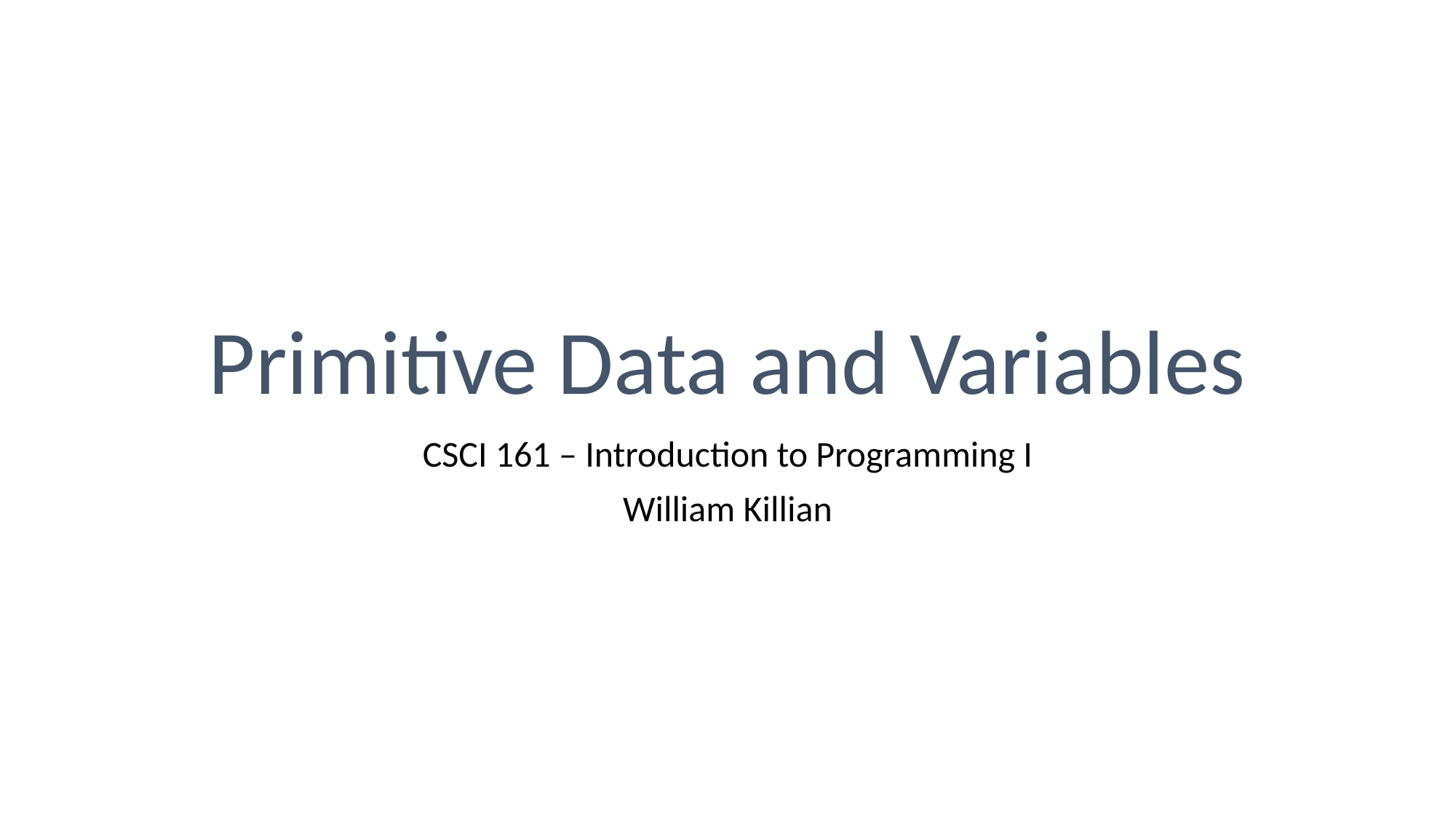

# Primitive Data and Variables
CSCI 161 – Introduction to Programming I
William Killian